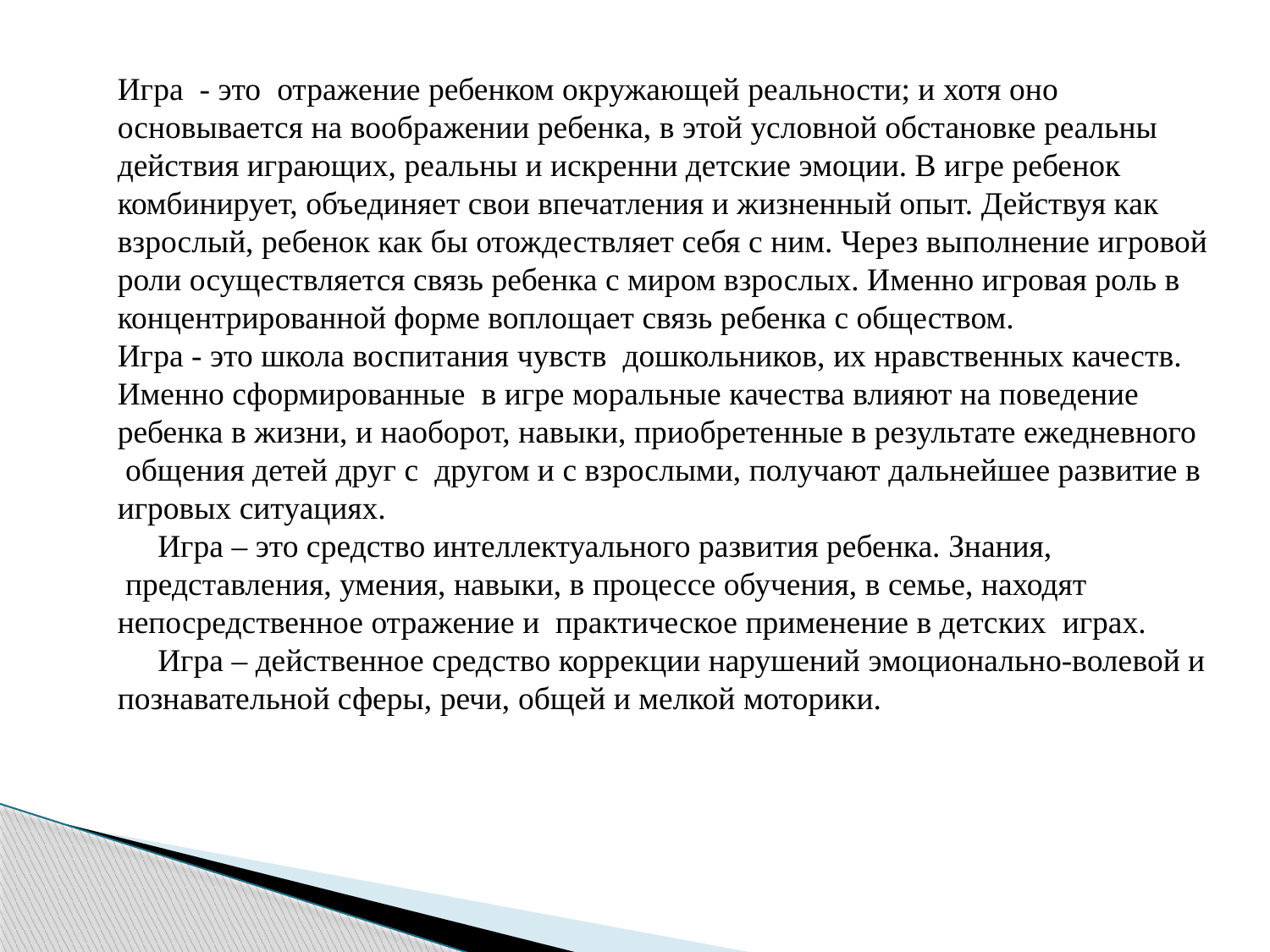

Игра  - это  отражение ребенком окружающей реальности; и хотя оно основывается на воображении ребенка, в этой условной обстановке реальны действия играющих, реальны и искренни детские эмоции. В игре ребенок комбинирует, объединяет свои впечатления и жизненный опыт. Действуя как взрослый, ребенок как бы отождествляет себя с ним. Через выполнение игровой роли осуществляется связь ребенка с миром взрослых. Именно игровая роль в концентрированной форме воплощает связь ребенка с обществом.
Игра - это школа воспитания чувств  дошкольников, их нравственных качеств. Именно сформированные  в игре моральные качества влияют на поведение ребенка в жизни, и наоборот, навыки, приобретенные в результате ежедневного  общения детей друг с  другом и с взрослыми, получают дальнейшее развитие в игровых ситуациях.
     Игра – это средство интеллектуального развития ребенка. Знания,  представления, умения, навыки, в процессе обучения, в семье, находят непосредственное отражение и  практическое применение в детских  играх.
     Игра – действенное средство коррекции нарушений эмоционально-волевой и познавательной сферы, речи, общей и мелкой моторики.